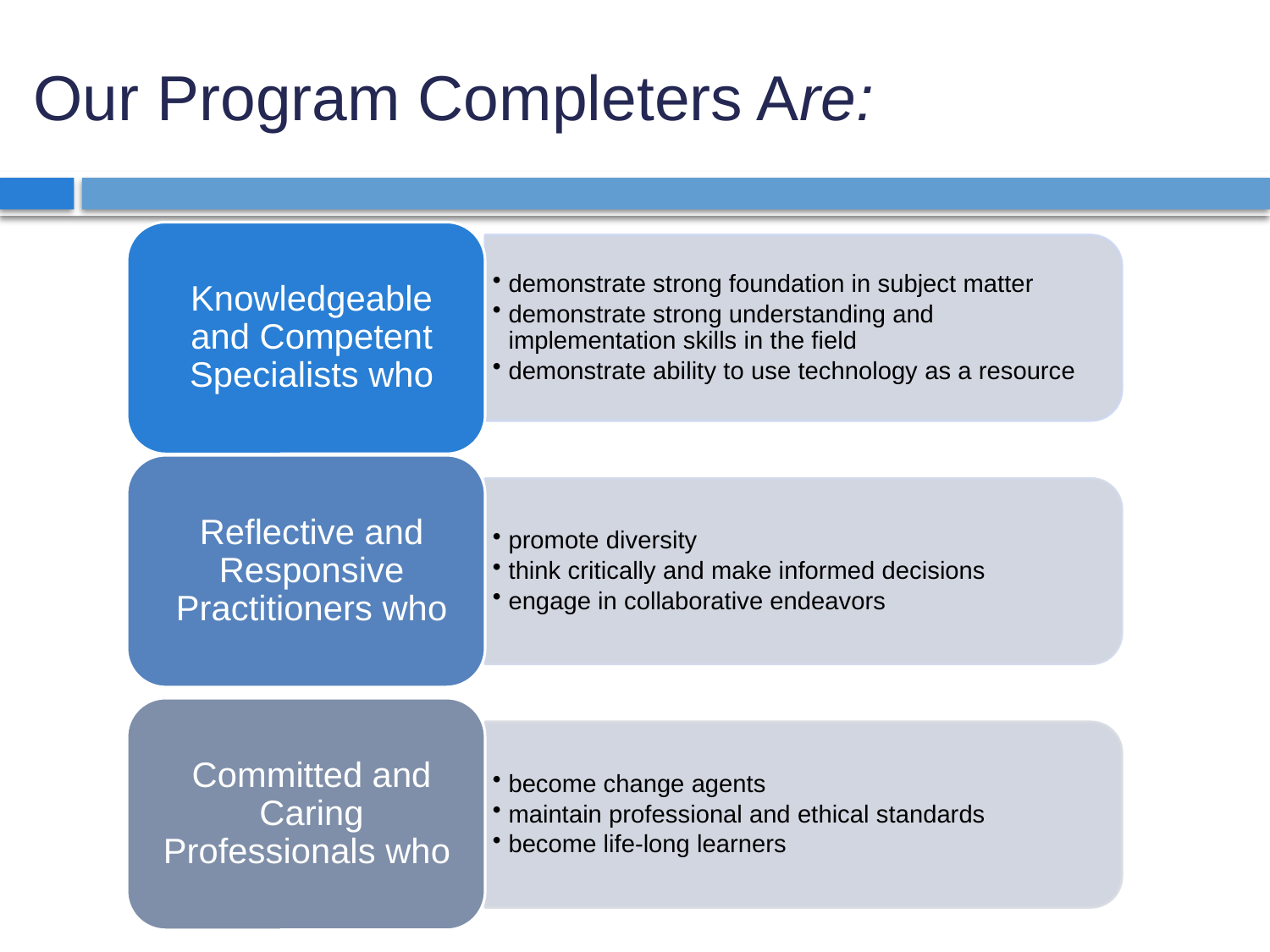

# Our Program Completers Are:
demonstrate strong foundation in subject matter
demonstrate strong understanding and implementation skills in the field
demonstrate ability to use technology as a resource
Knowledgeable and Competent Specialists who
promote diversity
think critically and make informed decisions
engage in collaborative endeavors
Reflective and Responsive Practitioners who
become change agents
maintain professional and ethical standards
become life-long learners
Committed and Caring Professionals who